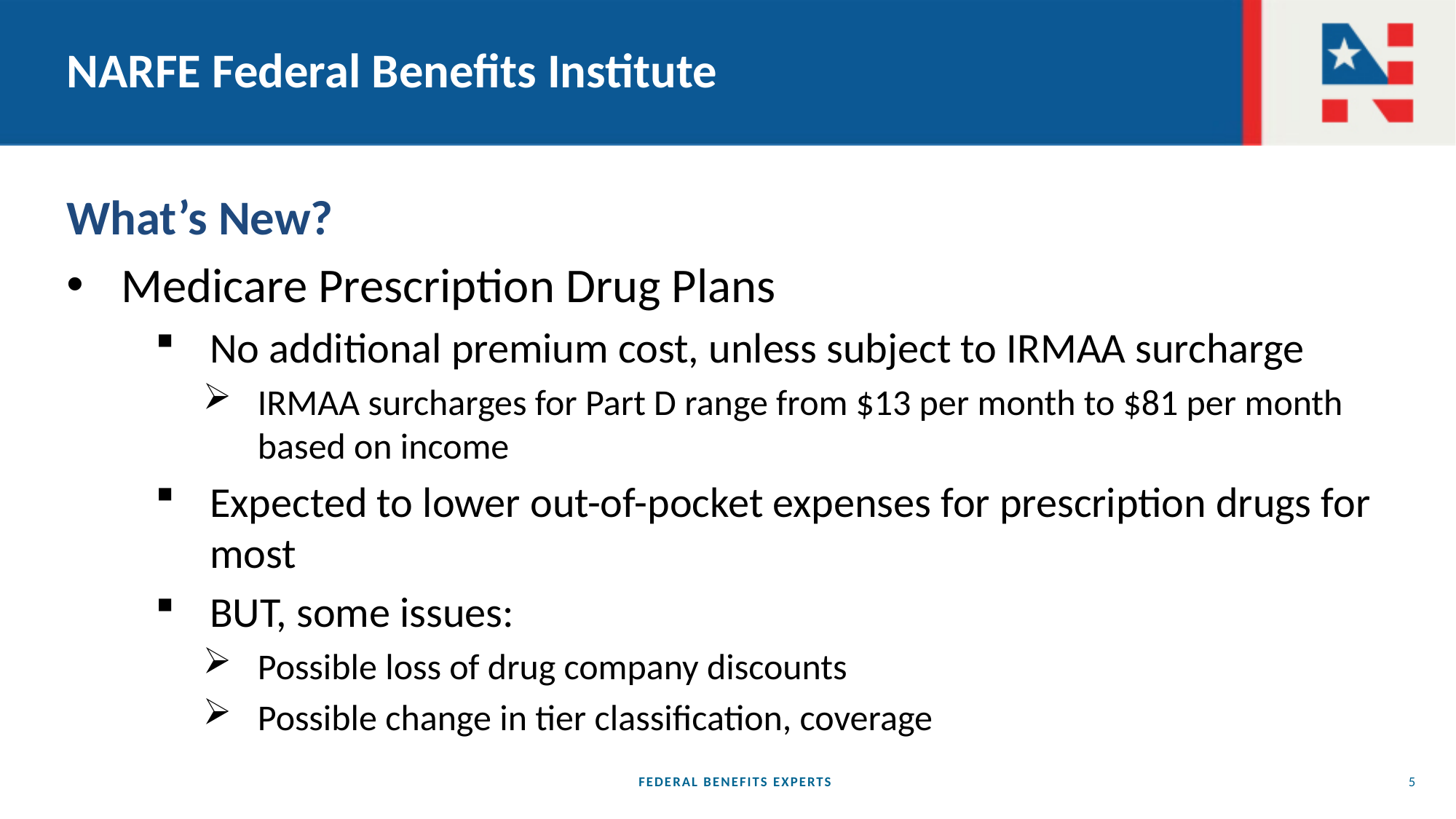

# NARFE Federal Benefits Institute
What’s New?
Medicare Prescription Drug Plans
No additional premium cost, unless subject to IRMAA surcharge
IRMAA surcharges for Part D range from $13 per month to $81 per month based on income
Expected to lower out-of-pocket expenses for prescription drugs for most
BUT, some issues:
Possible loss of drug company discounts
Possible change in tier classification, coverage

FEDERAL BENEFITS EXPERTS
5